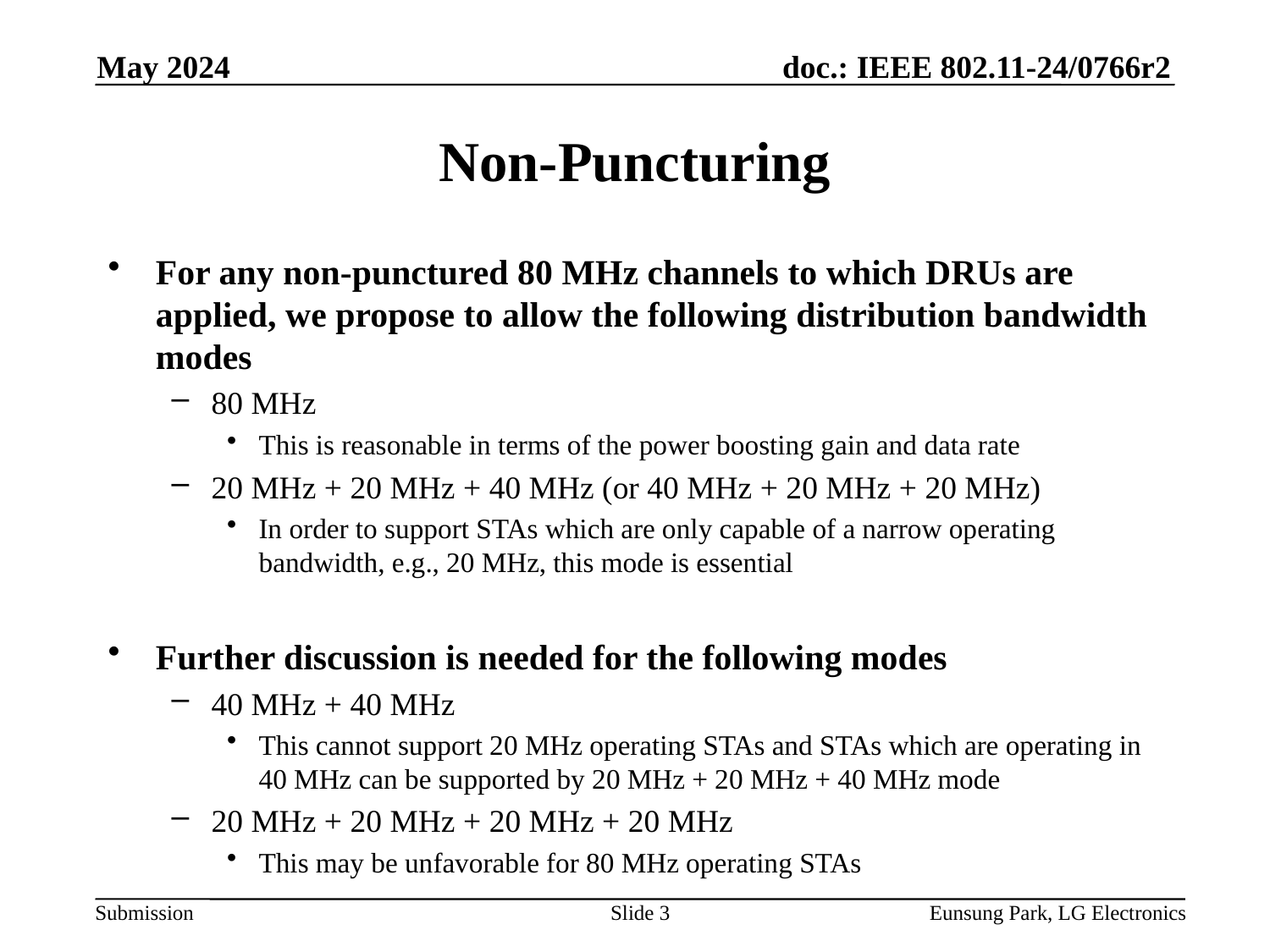

May 2024
# Non-Puncturing
For any non-punctured 80 MHz channels to which DRUs are applied, we propose to allow the following distribution bandwidth modes
80 MHz
This is reasonable in terms of the power boosting gain and data rate
20 MHz + 20 MHz + 40 MHz (or 40 MHz + 20 MHz + 20 MHz)
In order to support STAs which are only capable of a narrow operating bandwidth, e.g., 20 MHz, this mode is essential

Further discussion is needed for the following modes
40 MHz + 40 MHz
This cannot support 20 MHz operating STAs and STAs which are operating in 40 MHz can be supported by 20 MHz + 20 MHz + 40 MHz mode
20 MHz + 20 MHz + 20 MHz + 20 MHz
This may be unfavorable for 80 MHz operating STAs
Slide 3
Eunsung Park, LG Electronics